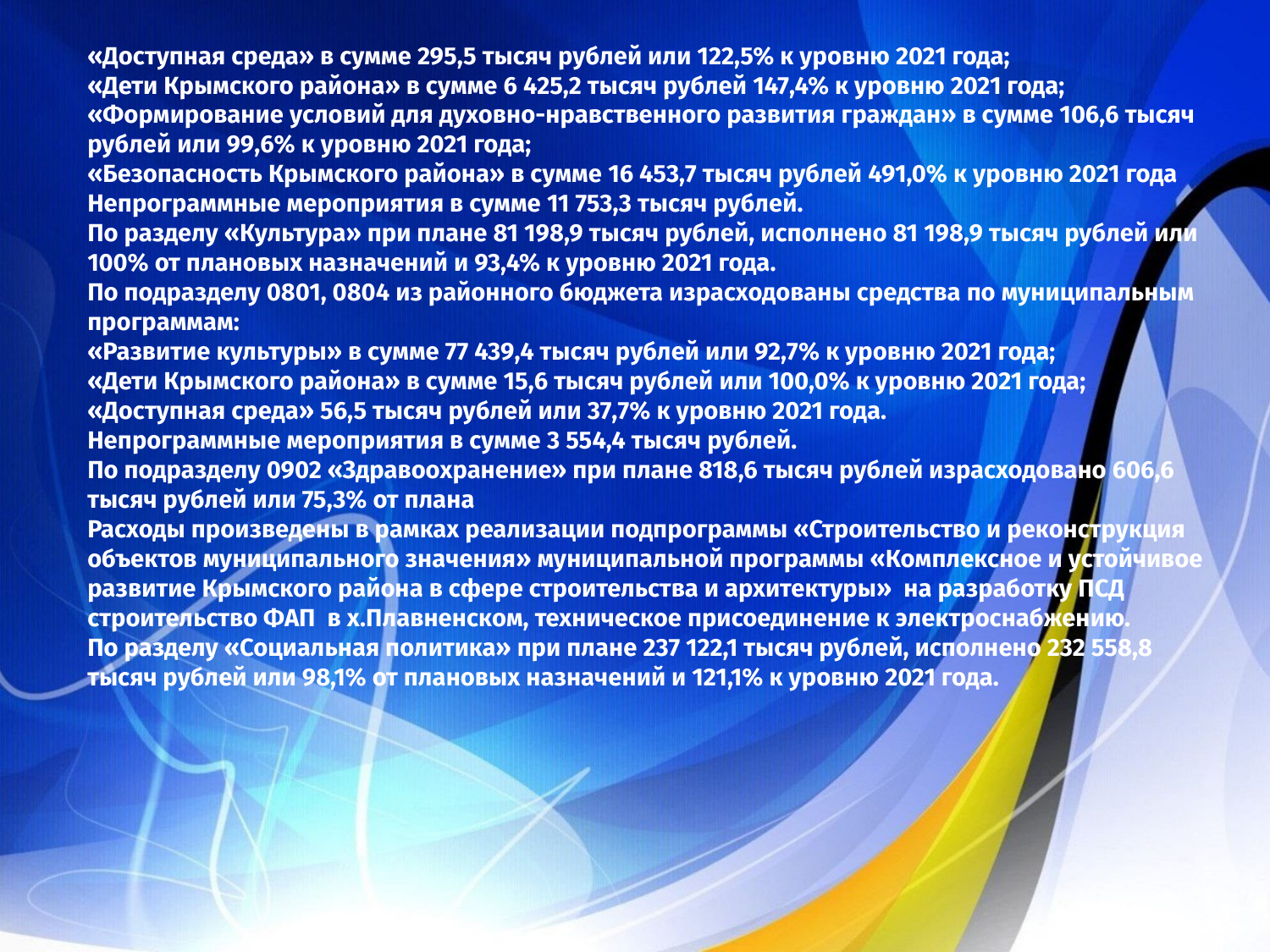

«Доступная среда» в сумме 295,5 тысяч рублей или 122,5% к уровню 2021 года;
«Дети Крымского района» в сумме 6 425,2 тысяч рублей 147,4% к уровню 2021 года;
«Формирование условий для духовно-нравственного развития граждан» в сумме 106,6 тысяч рублей или 99,6% к уровню 2021 года;
«Безопасность Крымского района» в сумме 16 453,7 тысяч рублей 491,0% к уровню 2021 года
Непрограммные мероприятия в сумме 11 753,3 тысяч рублей.
По разделу «Культура» при плане 81 198,9 тысяч рублей, исполнено 81 198,9 тысяч рублей или 100% от плановых назначений и 93,4% к уровню 2021 года.
По подразделу 0801, 0804 из районного бюджета израсходованы средства по муниципальным программам:
«Развитие культуры» в сумме 77 439,4 тысяч рублей или 92,7% к уровню 2021 года;
«Дети Крымского района» в сумме 15,6 тысяч рублей или 100,0% к уровню 2021 года;
«Доступная среда» 56,5 тысяч рублей или 37,7% к уровню 2021 года.
Непрограммные мероприятия в сумме 3 554,4 тысяч рублей.
По подразделу 0902 «Здравоохранение» при плане 818,6 тысяч рублей израсходовано 606,6 тысяч рублей или 75,3% от плана
Расходы произведены в рамках реализации подпрограммы «Строительство и реконструкция объектов муниципального значения» муниципальной программы «Комплексное и устойчивое развитие Крымского района в сфере строительства и архитектуры»  на разработку ПСД строительство ФАП  в х.Плавненском, техническое присоединение к электроснабжению.
По разделу «Социальная политика» при плане 237 122,1 тысяч рублей, исполнено 232 558,8 тысяч рублей или 98,1% от плановых назначений и 121,1% к уровню 2021 года.